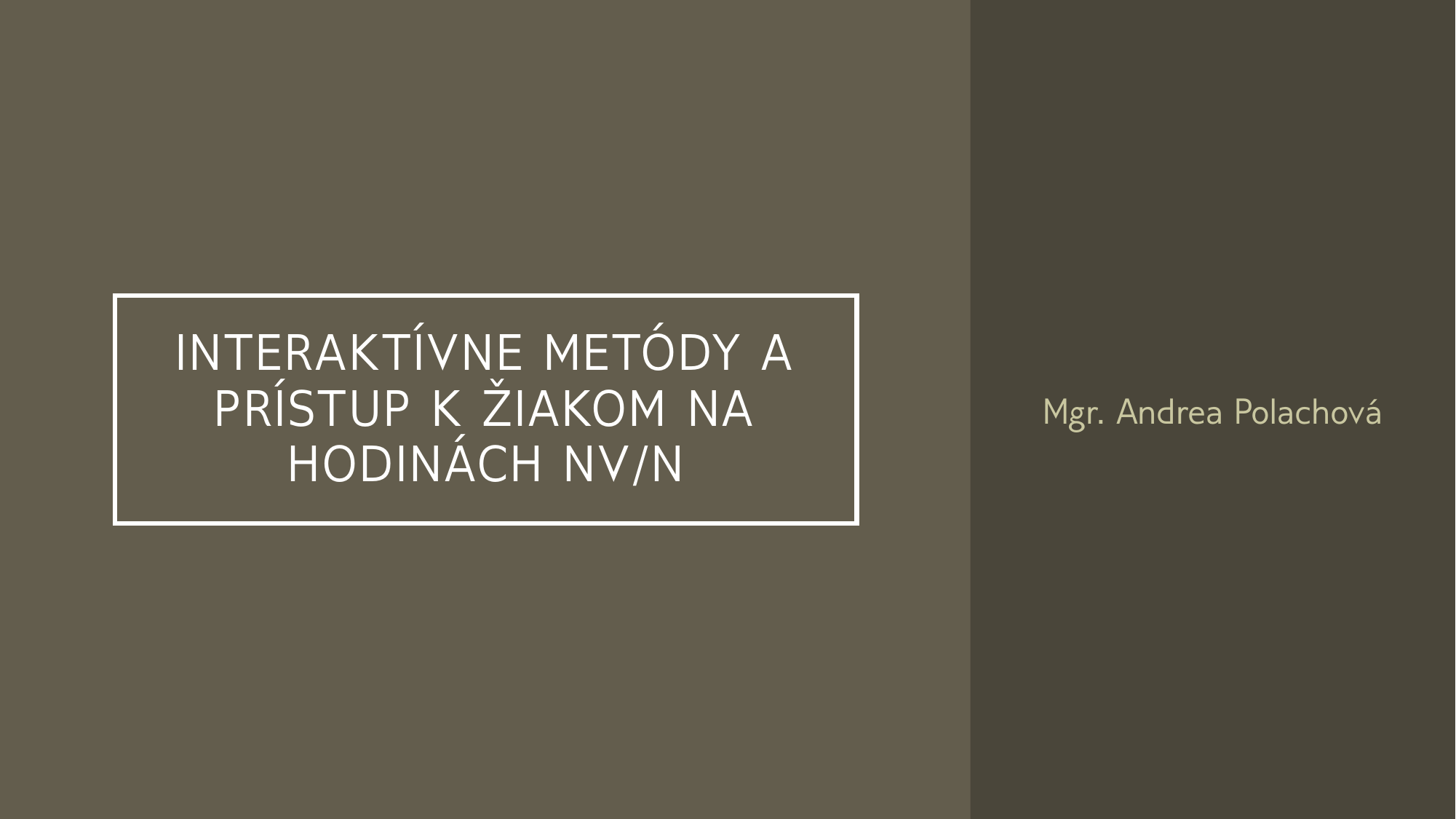

Mgr. Andrea Polachová
# Interaktívne metódy a prístup k žiakom na hodinách nv/n